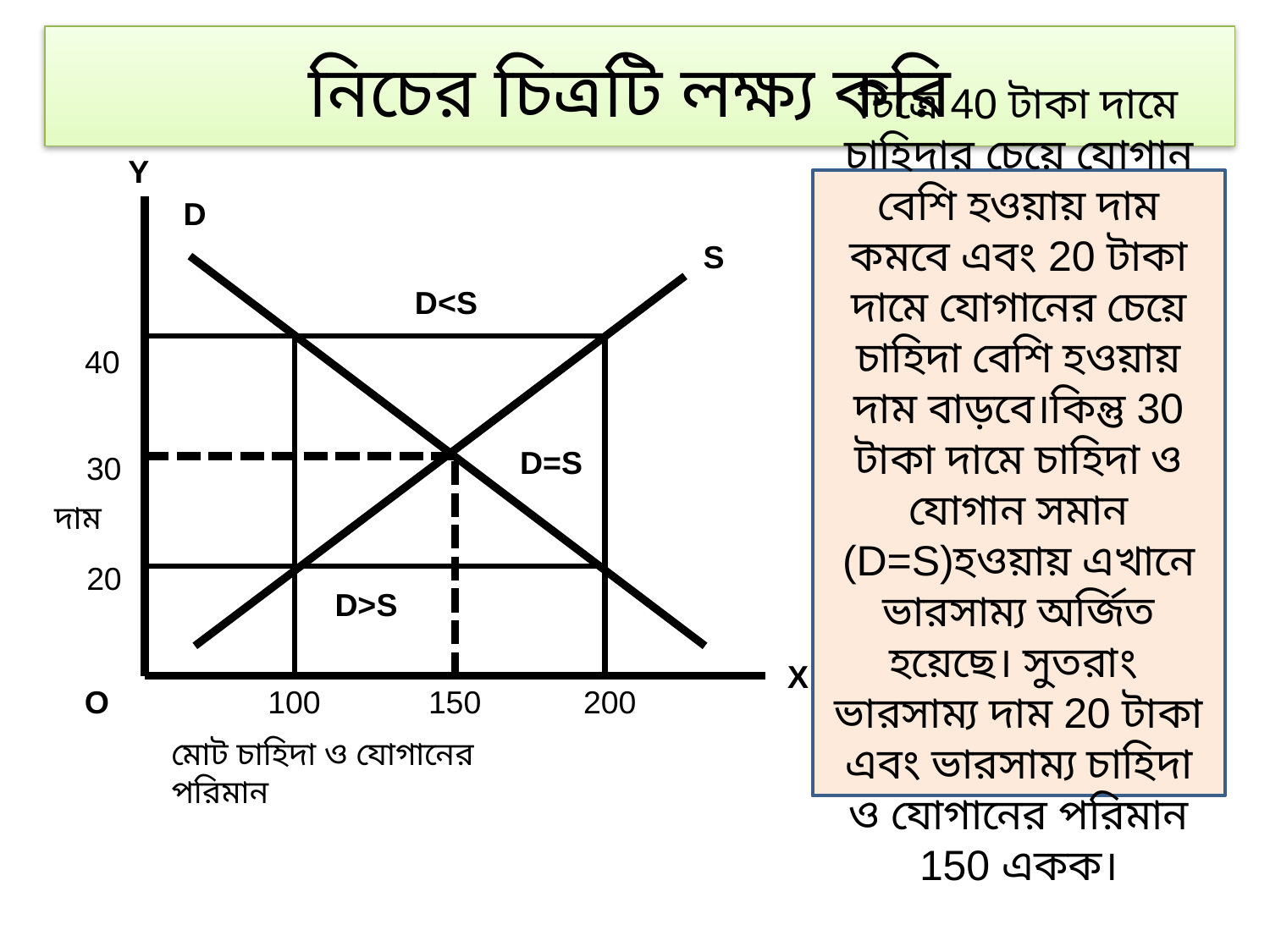

# নিচের চিত্রটি লক্ষ্য করি
Y

চিত্রে 40 টাকা দামে চাহিদার চেয়ে যোগান বেশি হওয়ায় দাম কমবে এবং 20 টাকা দামে যোগানের চেয়ে চাহিদা বেশি হওয়ায় দাম বাড়বে।কিন্তু 30 টাকা দামে চাহিদা ও যোগান সমান (D=S)হওয়ায় এখানে ভারসাম্য অর্জিত হয়েছে। সুতরাং
ভারসাম্য দাম 20 টাকা এবং ভারসাম্য চাহিদা ও যোগানের পরিমান 150 একক।
D
S
D<S
40
D=S
30
দাম
20
D>S
X
O
100
150
200
মোট চাহিদা ও যোগানের পরিমান